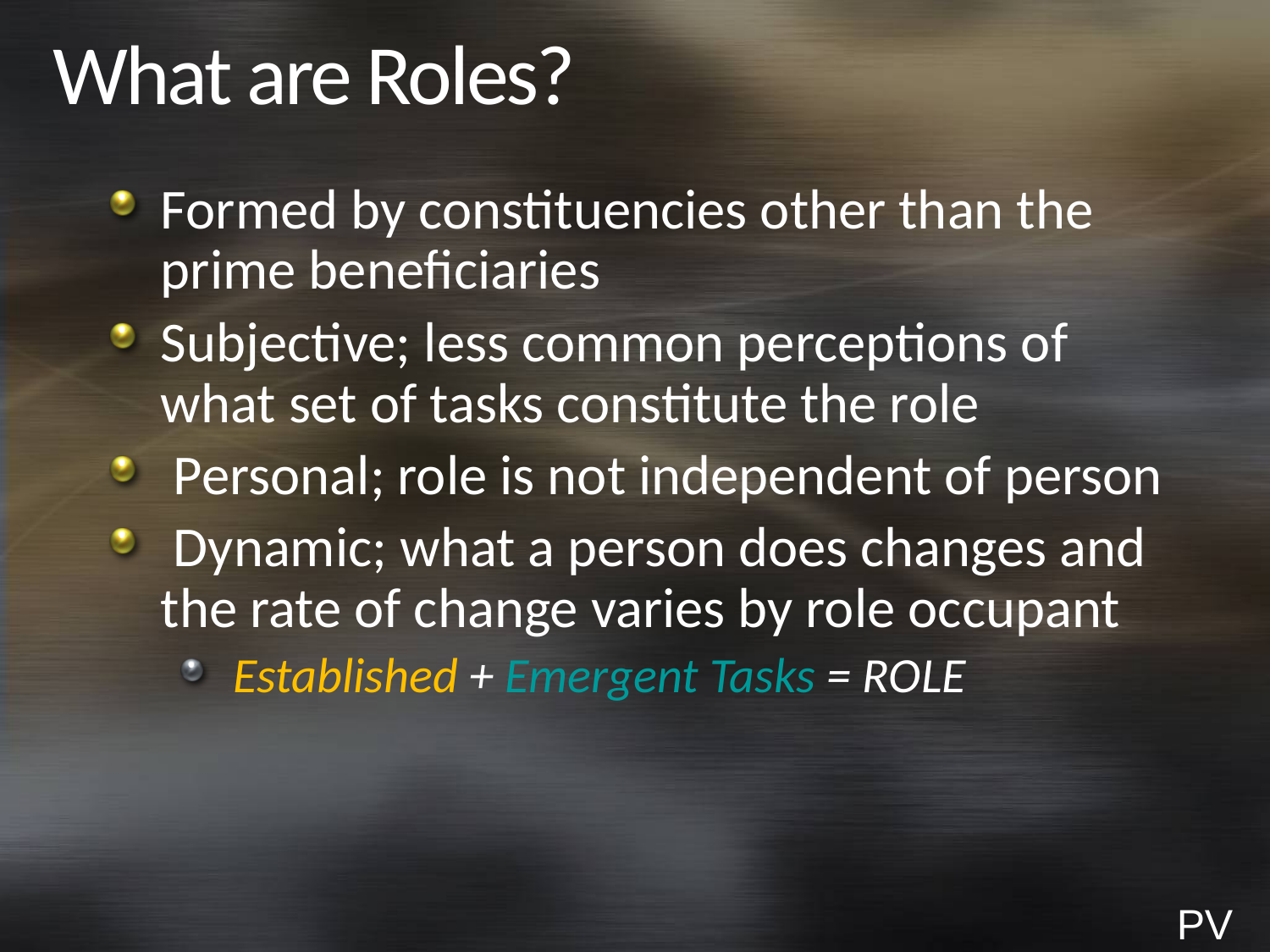

# What are Roles?
Formed by constituencies other than the prime beneficiaries
Subjective; less common perceptions of  what set of tasks constitute the role
 Personal; role is not independent of person
 Dynamic; what a person does changes and the rate of change varies by role occupant
Established + Emergent Tasks = ROLE
PV